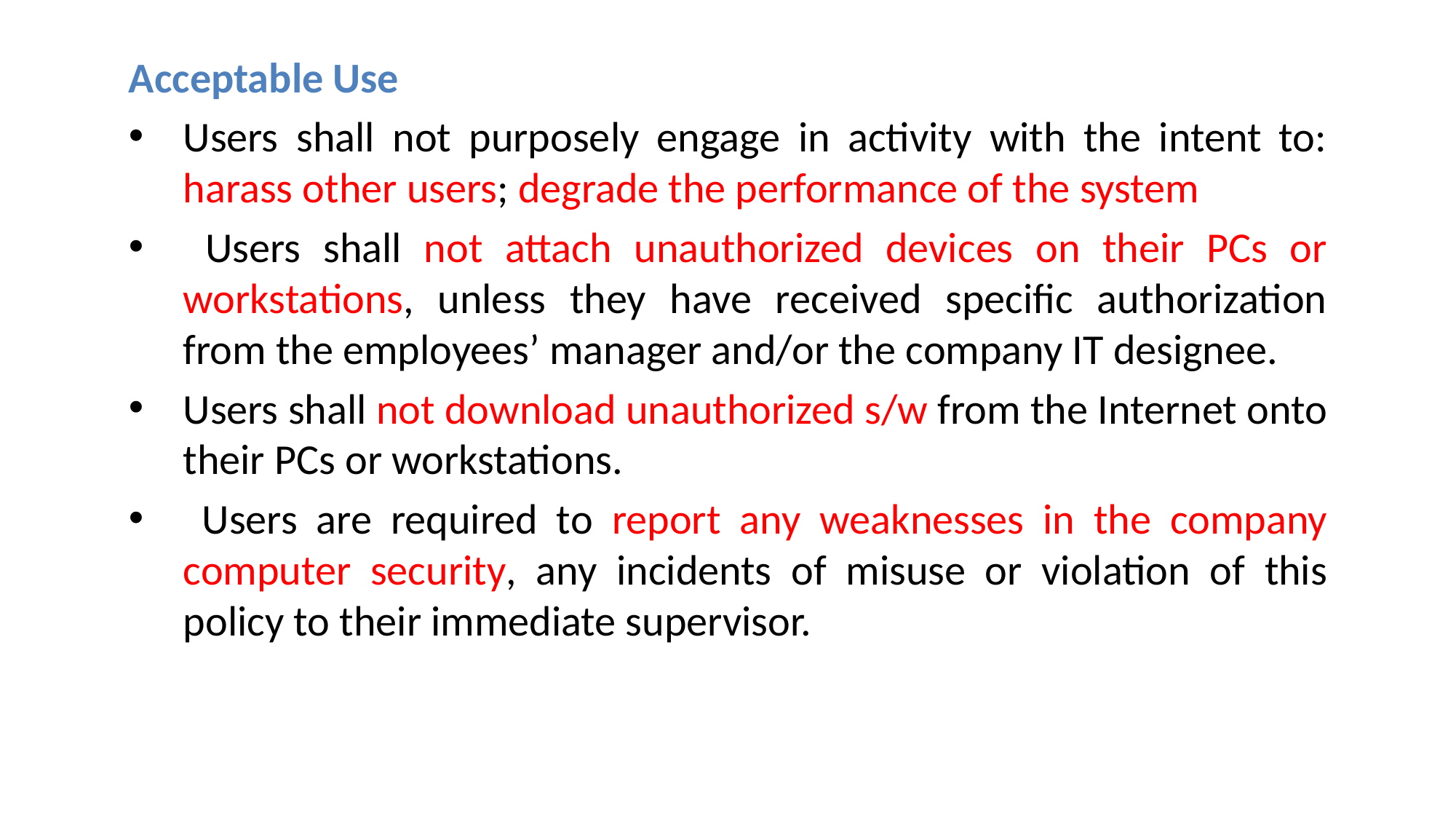

Acceptable Use
Users shall not purposely engage in activity with the intent to: harass other users; degrade the performance of the system
 Users shall not attach unauthorized devices on their PCs or workstations, unless they have received specific authorization from the employees’ manager and/or the company IT designee.
Users shall not download unauthorized s/w from the Internet onto their PCs or workstations.
 Users are required to report any weaknesses in the company computer security, any incidents of misuse or violation of this policy to their immediate supervisor.